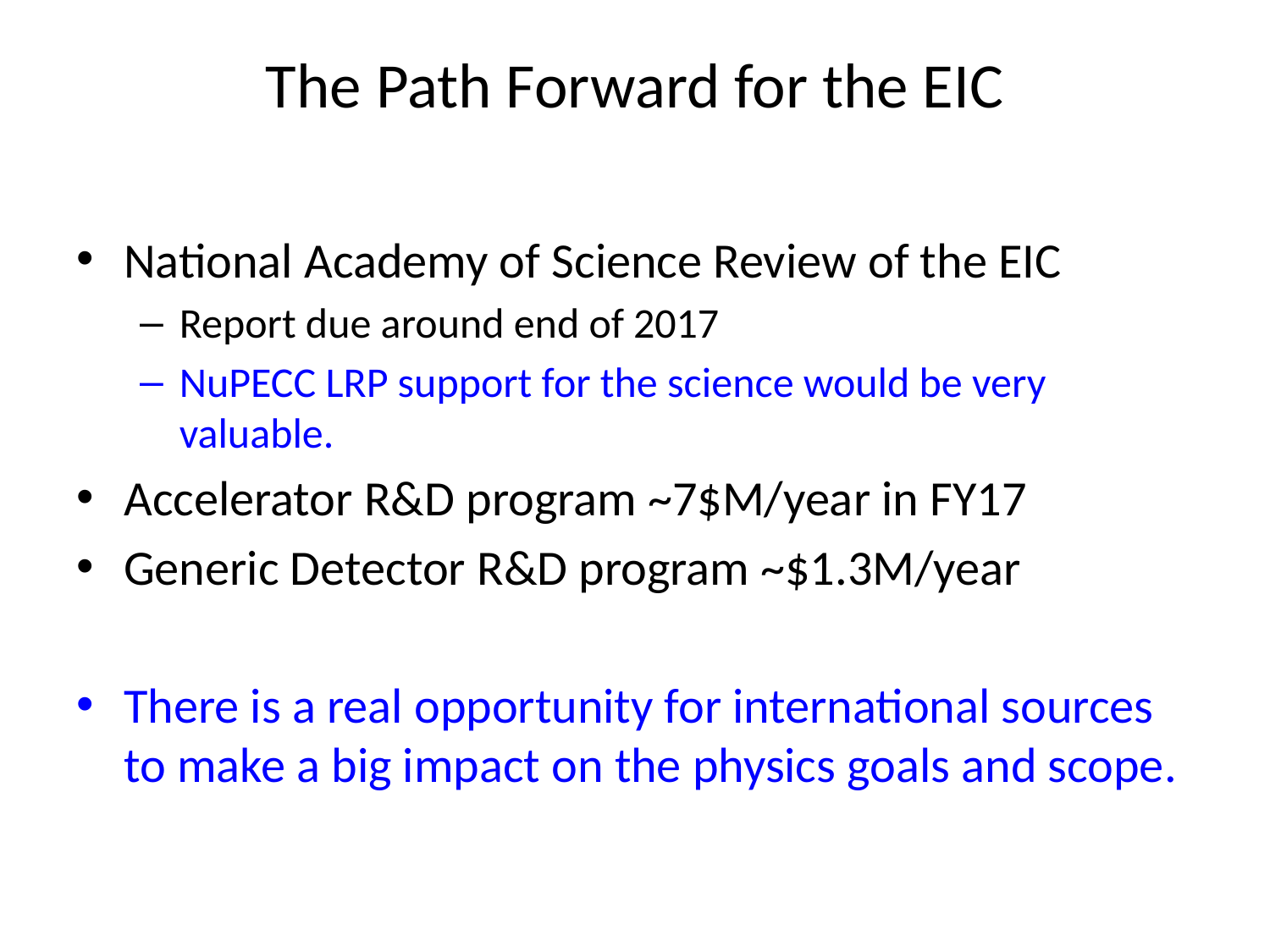

# The Path Forward for the EIC
National Academy of Science Review of the EIC
Report due around end of 2017
NuPECC LRP support for the science would be very valuable.
Accelerator R&D program ~7$M/year in FY17
Generic Detector R&D program ~$1.3M/year

There is a real opportunity for international sources to make a big impact on the physics goals and scope.